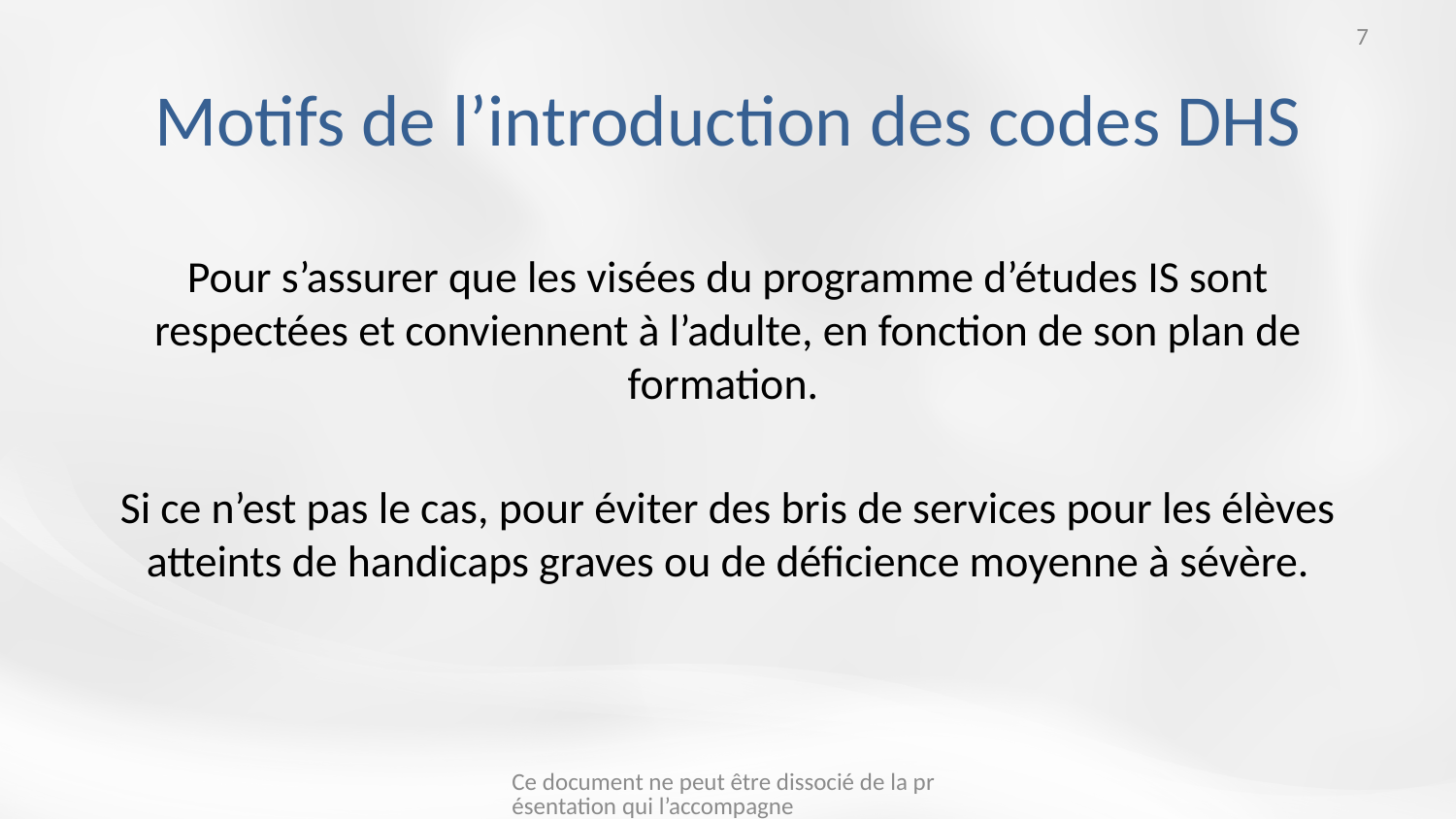

7
# Motifs de l’introduction des codes DHS

Pour s’assurer que les visées du programme d’études IS sont respectées et conviennent à l’adulte, en fonction de son plan de formation.

Si ce n’est pas le cas, pour éviter des bris de services pour les élèves atteints de handicaps graves ou de déficience moyenne à sévère.
Ce document ne peut être dissocié de la présentation qui l’accompagne